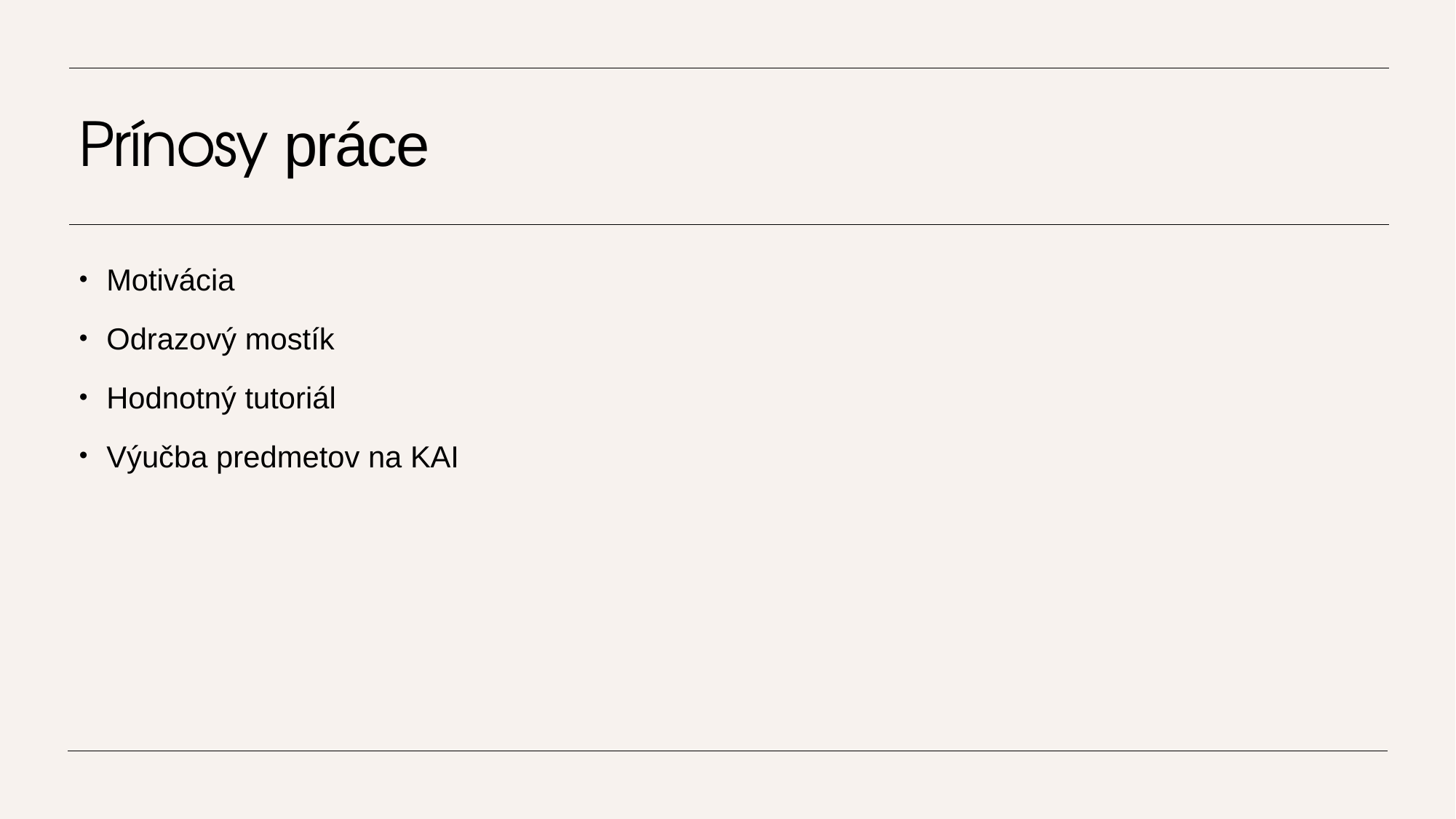

# Prínosy práce
Motivácia
Odrazový mostík
Hodnotný tutoriál
Výučba predmetov na KAI